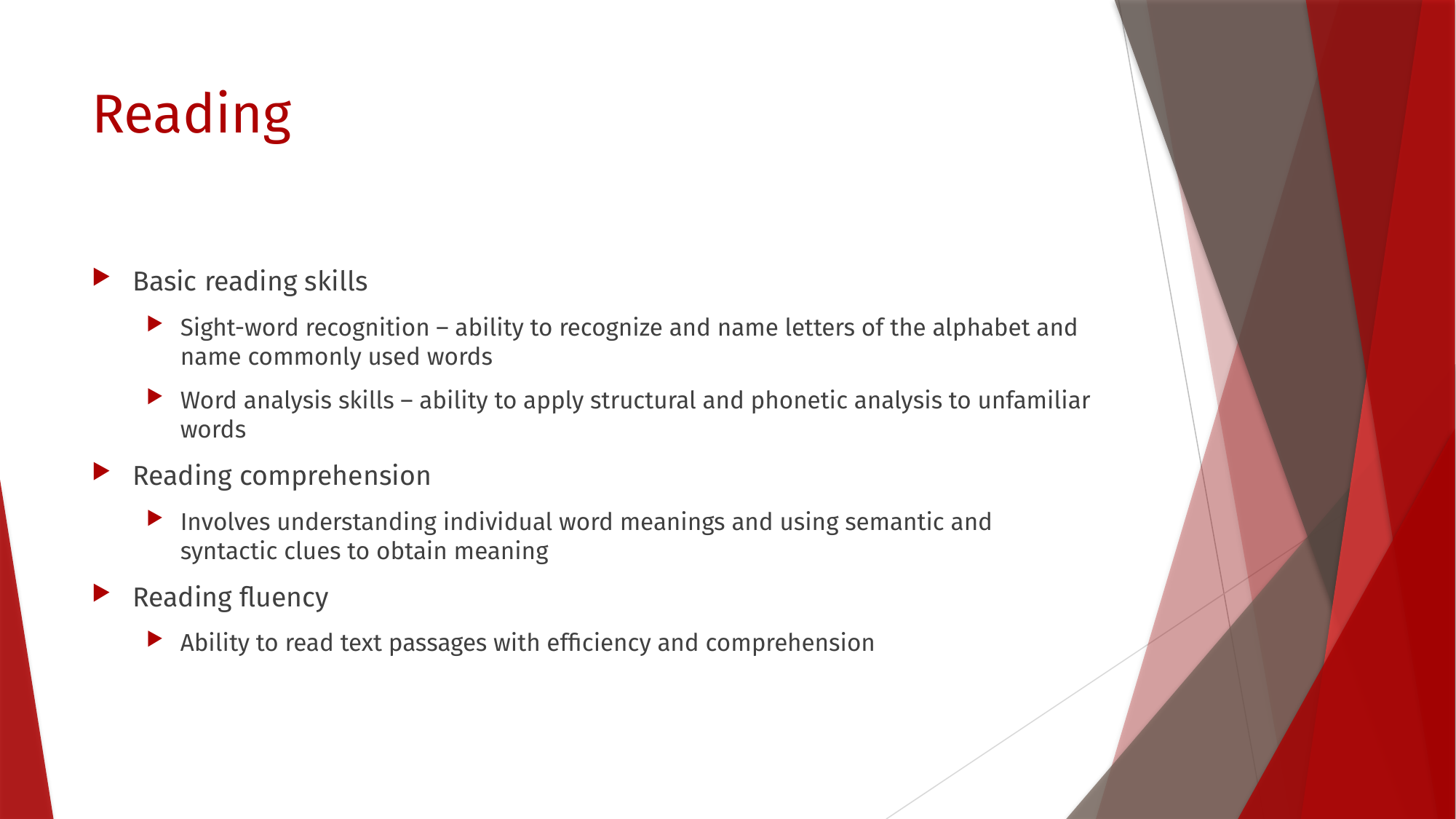

# Reading
Basic reading skills
Sight-word recognition – ability to recognize and name letters of the alphabet and name commonly used words
Word analysis skills – ability to apply structural and phonetic analysis to unfamiliar words
Reading comprehension
Involves understanding individual word meanings and using semantic and syntactic clues to obtain meaning
Reading fluency
Ability to read text passages with efficiency and comprehension